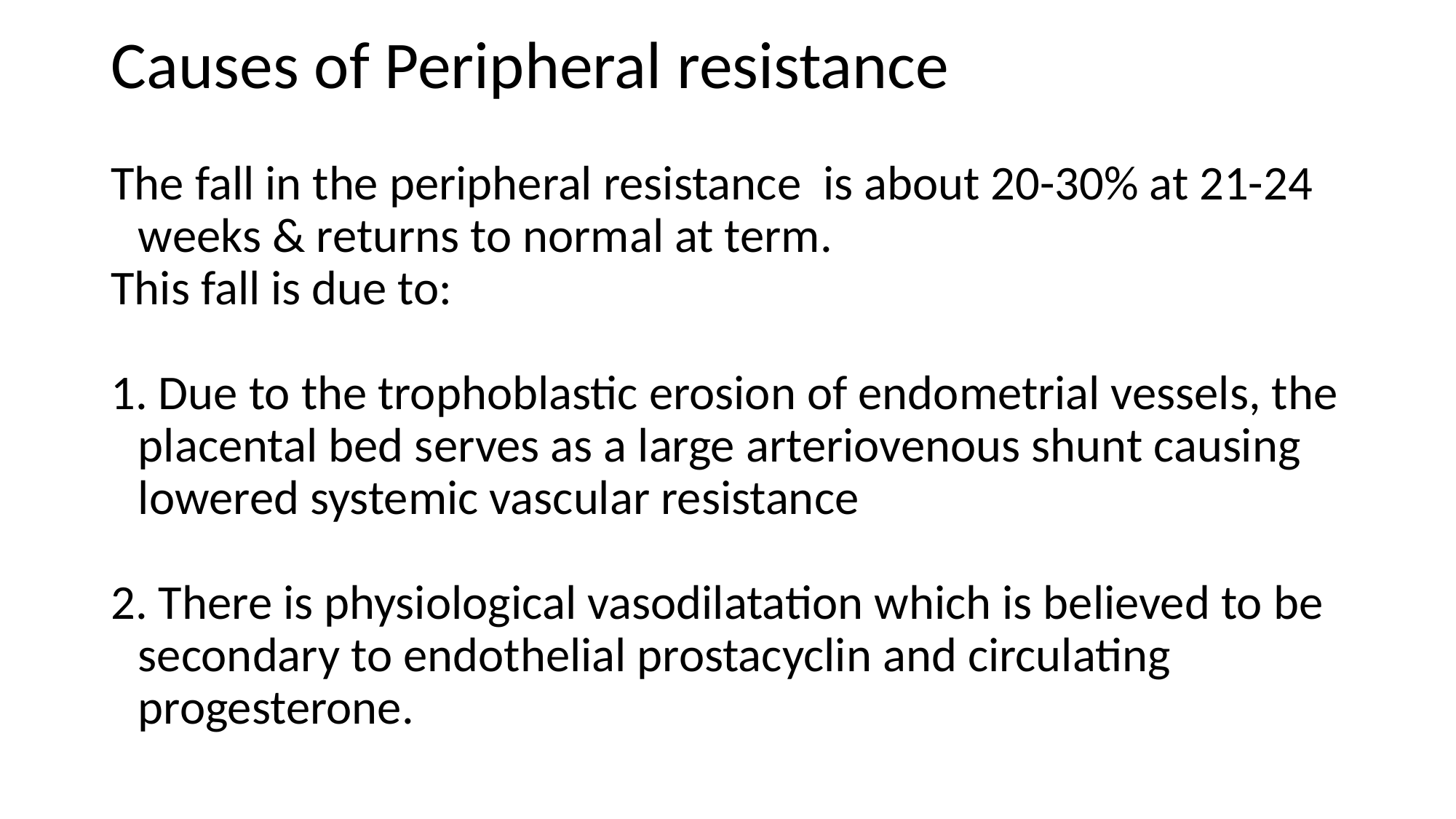

# Causes of Peripheral resistance
The fall in the peripheral resistance  is about 20-30% at 21-24 weeks & returns to normal at term.
This fall is due to:

1. Due to the trophoblastic erosion of endometrial vessels, the placental bed serves as a large arteriovenous shunt causing lowered systemic vascular resistance

2. There is physiological vasodilatation which is believed to be secondary to endothelial prostacyclin and circulating  progesterone.